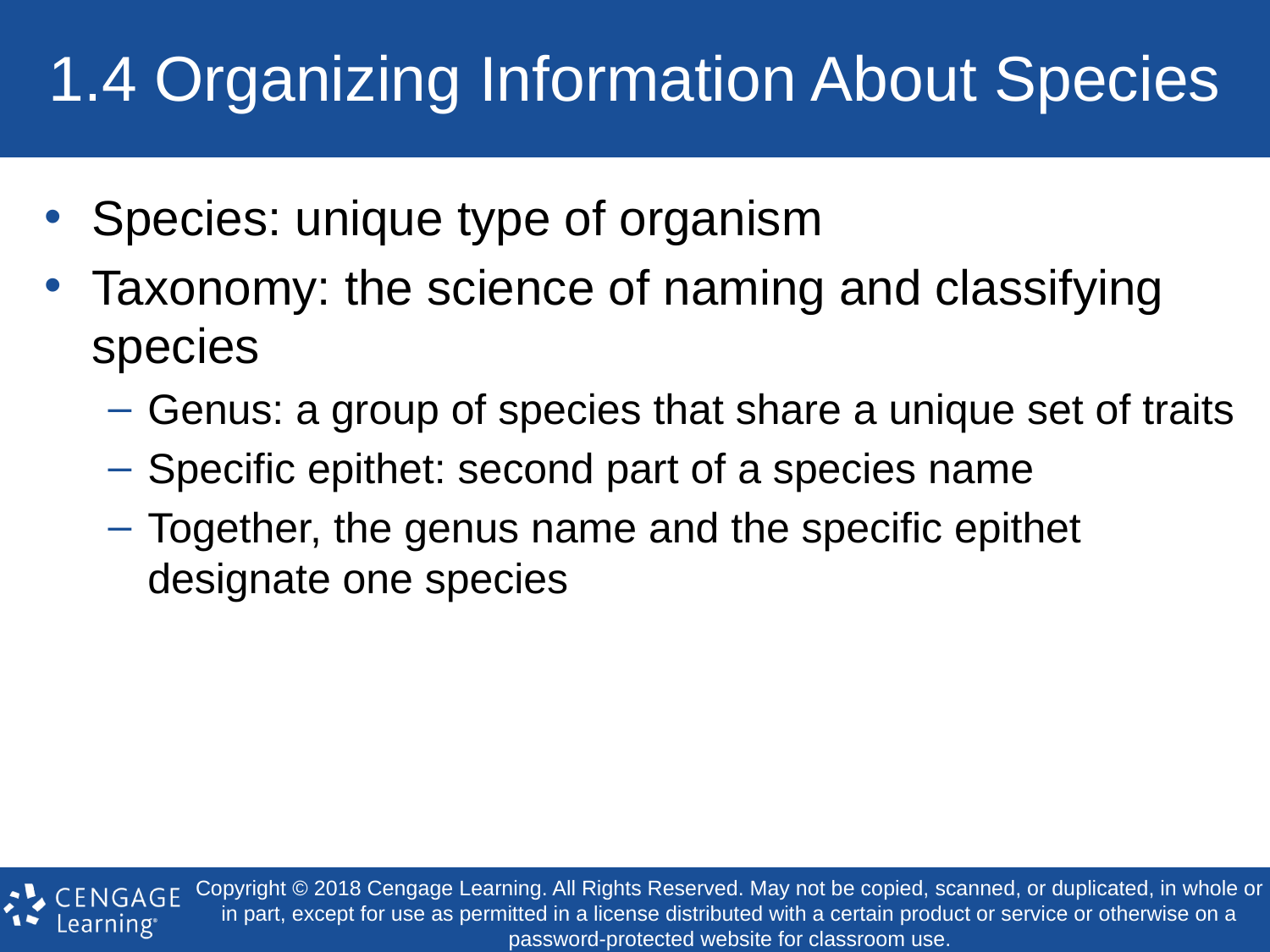

# 1.4 Organizing Information About Species
Species: unique type of organism
Taxonomy: the science of naming and classifying species
Genus: a group of species that share a unique set of traits
Specific epithet: second part of a species name
Together, the genus name and the specific epithet designate one species